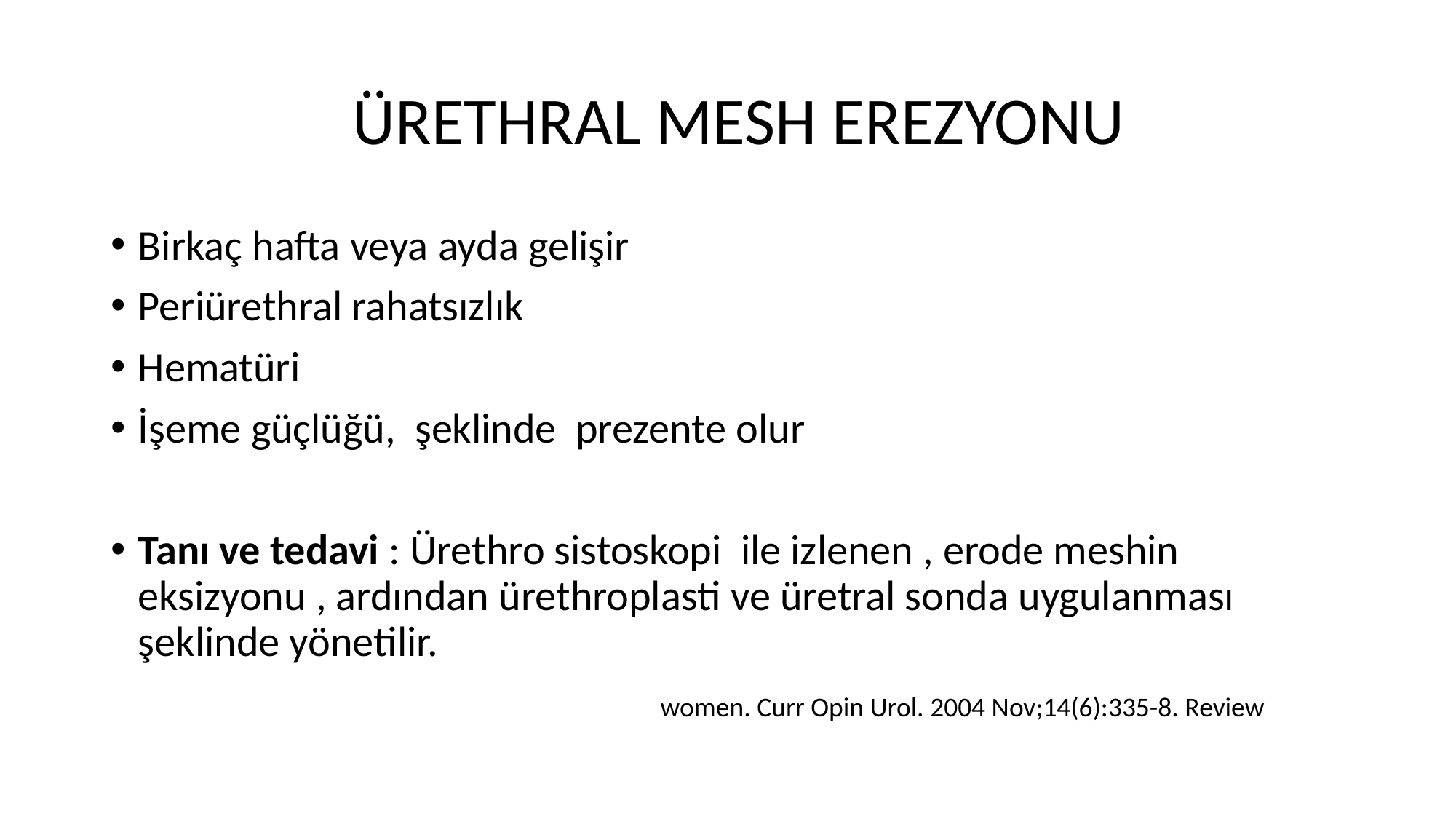

# ÜRETHRAL MESH EREZYONU
Birkaç hafta veya ayda gelişir
Periürethral rahatsızlık
Hematüri
İşeme güçlüğü,  şeklinde  prezente olur

Tanı ve tedavi : Ürethro sistoskopi  ile izlenen , erode meshin eksizyonu , ardından ürethroplasti ve üretral sonda uygulanması şeklinde yönetilir.
                                                         women. Curr Opin Urol. 2004 Nov;14(6):335-8. Review